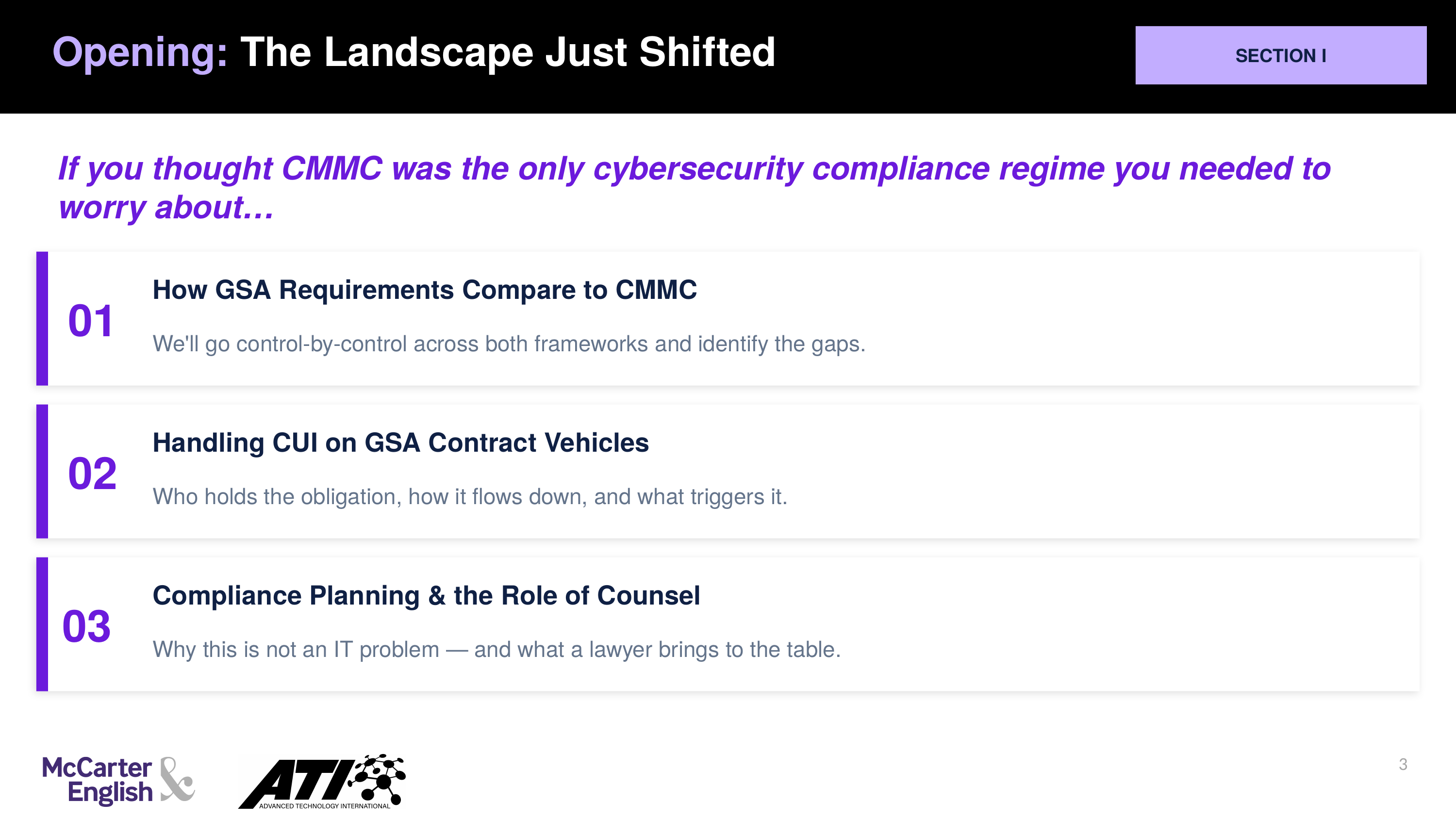

Opening: The Landscape Just Shifted

SECTION I
If you thought CMMC was the only cybersecurity compliance regime you needed to worry about…

01
How GSA Requirements Compare to CMMC
We'll go control-by-control across both frameworks and identify the gaps.

02
Handling CUI on GSA Contract Vehicles
Who holds the obligation, how it flows down, and what triggers it.

03
Compliance Planning & the Role of Counsel
Why this is not an IT problem — and what a lawyer brings to the table.